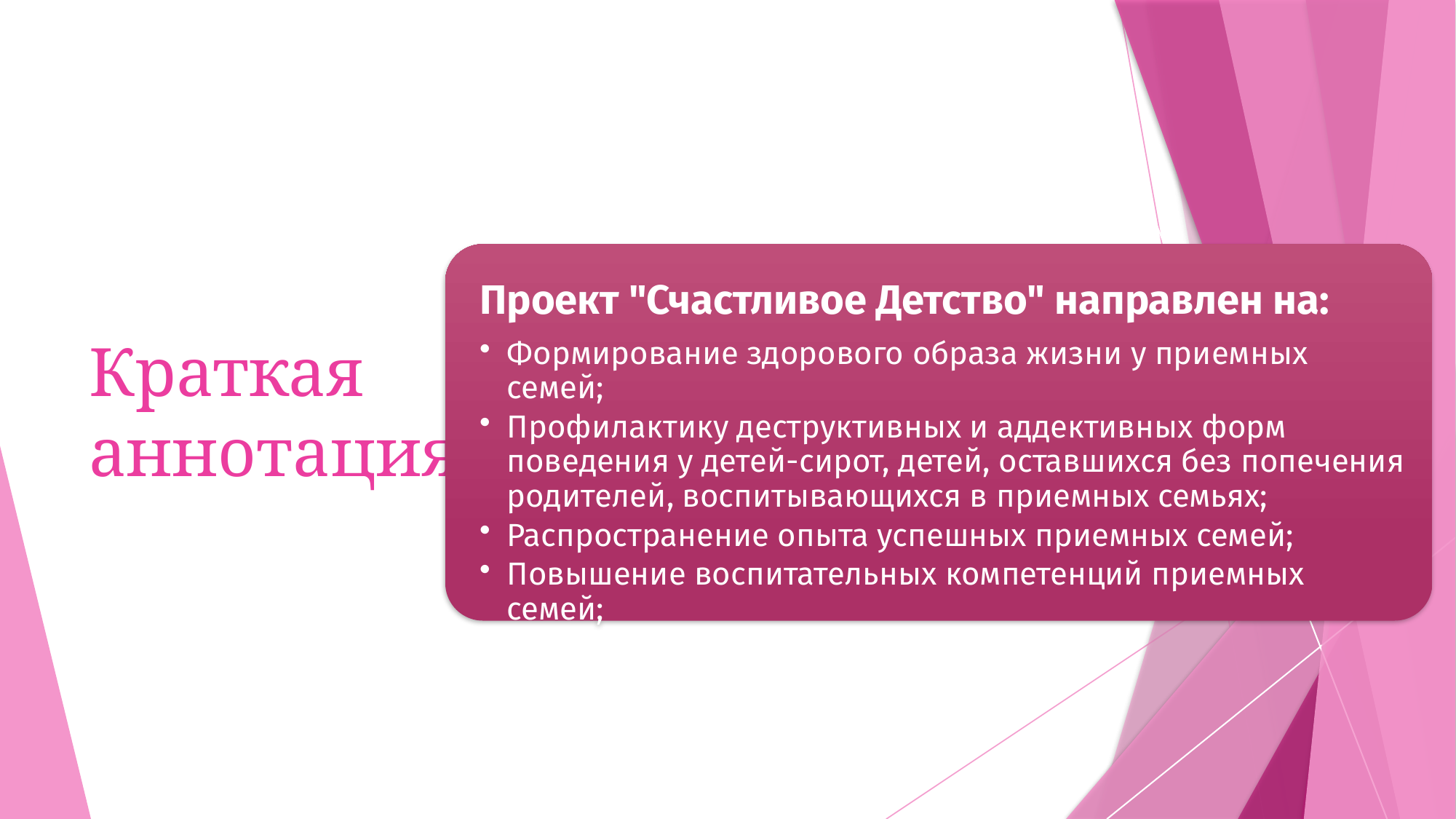

Проект "Счастливое Детство" направлен на:
Формирование здорового образа жизни у приемных семей;
Профилактику деструктивных и аддективных форм поведения у детей-сирот, детей, оставшихся без попечения родителей, воспитывающихся в приемных семьях;
Распространение опыта успешных приемных семей;
Повышение воспитательных компетенций приемных семей;
# Краткая аннотация